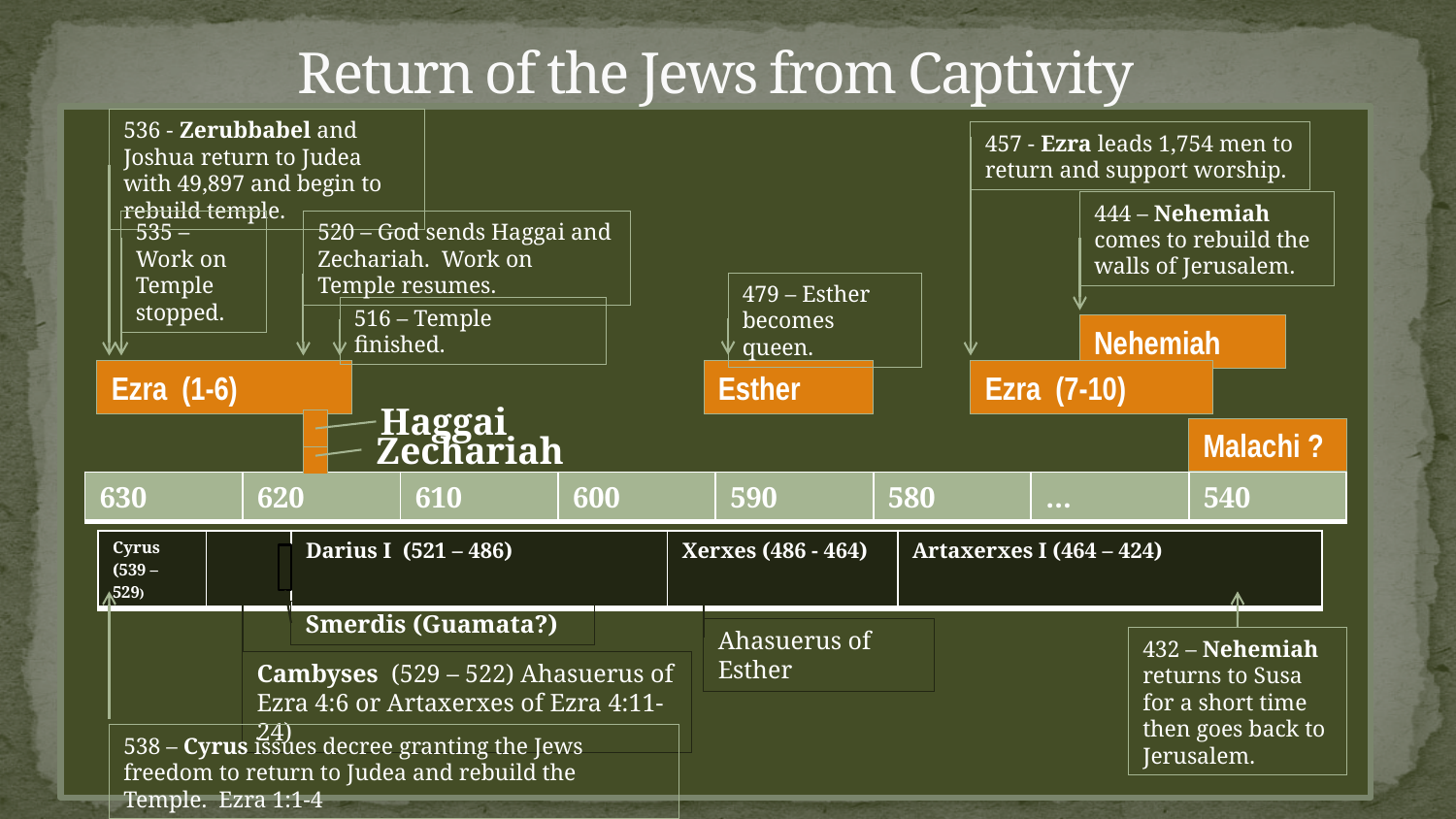

# Return of the Jews from Captivity

536 - Zerubbabel and Joshua return to Judea with 49,897 and begin to rebuild temple.
457 - Ezra leads 1,754 men to return and support worship.
444 – Nehemiah comes to rebuild the walls of Jerusalem.
535 – Work on Temple stopped.
520 – God sends Haggai and Zechariah.  Work on Temple resumes.
479 – Esther becomes queen.
516 – Temple  finished.
Nehemiah
Ezra  (1-6)
Esther
Ezra  (7-10)
Haggai

Malachi ?
Zechariah

| 630 | 620 | 610 | 600 | 590 | 580 | … | 540 |
| --- | --- | --- | --- | --- | --- | --- | --- |
| Cyrus (539 – 529) |  | Darius I (521 – 486) | Xerxes (486 - 464) | Artaxerxes I (464 – 424) |
| --- | --- | --- | --- | --- |

Smerdis (Guamata?)
Ahasuerus of Esther
432 – Nehemiah returns to Susa for a short time then goes back to Jerusalem.
Cambyses  (529 – 522) Ahasuerus of Ezra 4:6 or Artaxerxes of Ezra 4:11-24)
538 – Cyrus issues decree granting the Jews freedom to return to Judea and rebuild the Temple.  Ezra 1:1-4